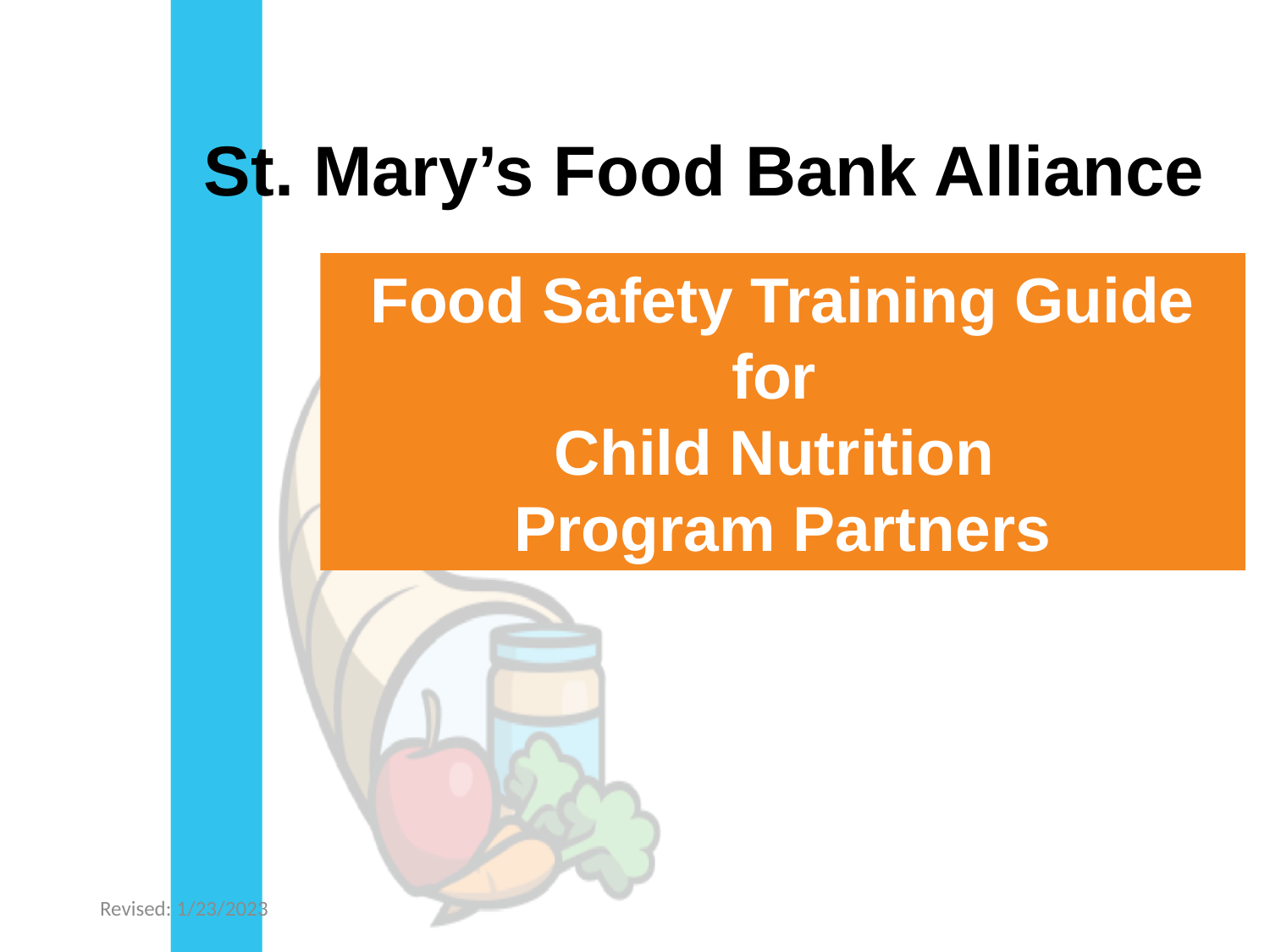

# St. Mary’s Food Bank Alliance
Food Safety Training Guide for
Child Nutrition
Program Partners
Revised: 1/23/2023